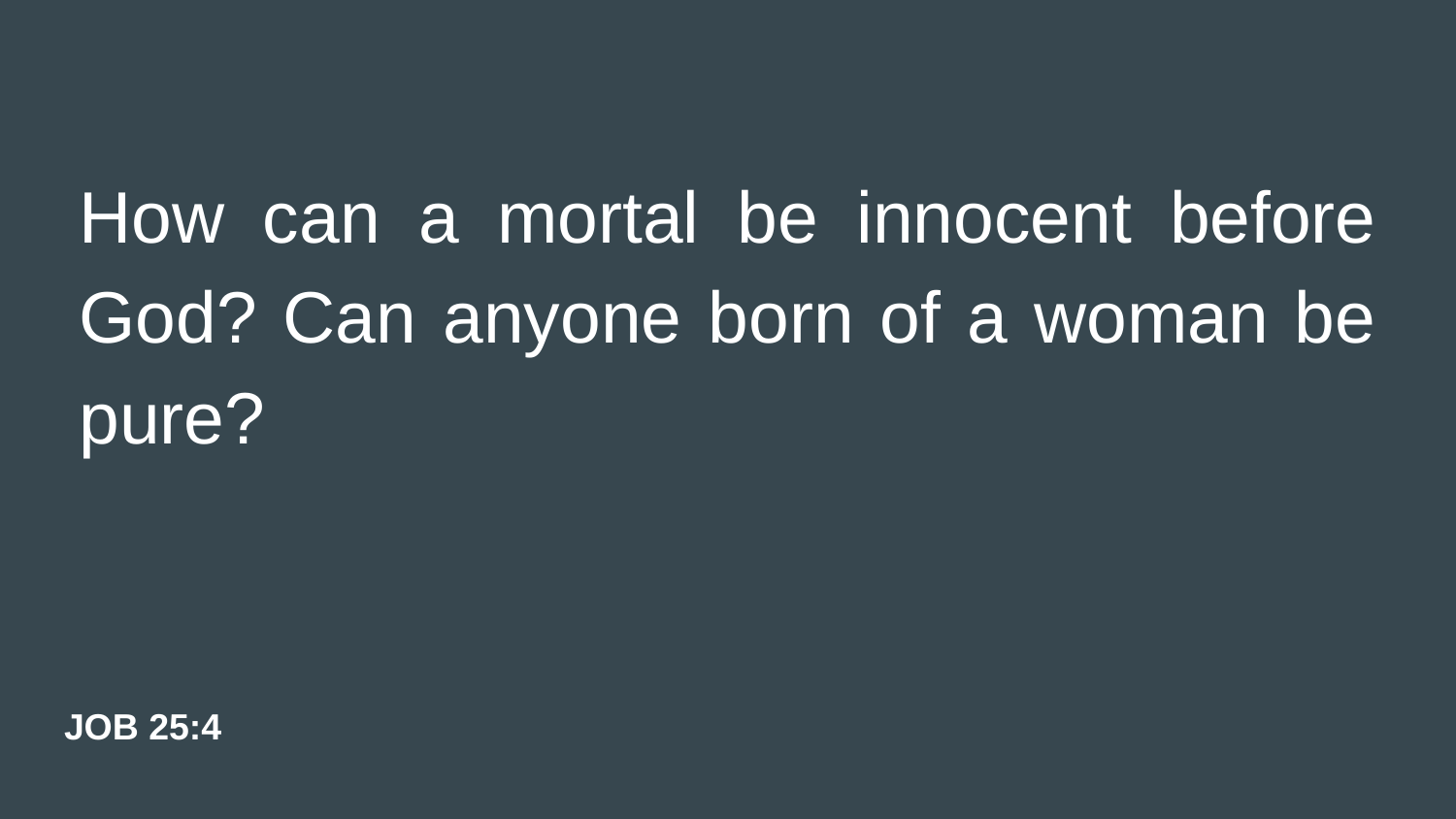

How can a mortal be innocent before God? Can anyone born of a woman be pure?
JOB 25:4